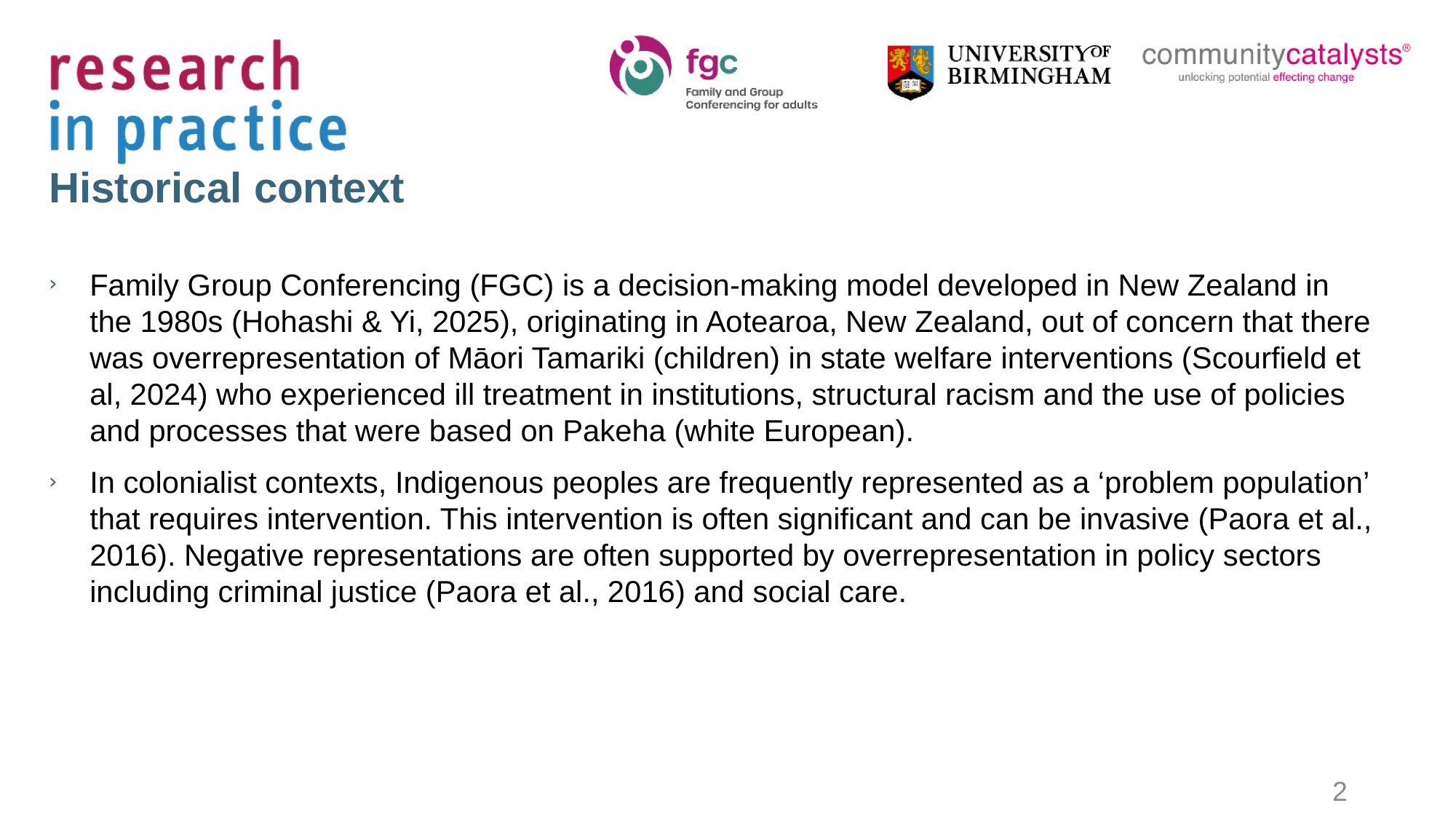

# Historical context
Family Group Conferencing (FGC) is a decision-making model developed in New Zealand in the 1980s (Hohashi & Yi, 2025), originating in Aotearoa, New Zealand, out of concern that there was overrepresentation of Māori Tamariki (children) in state welfare interventions (Scourfield et al, 2024) who experienced ill treatment in institutions, structural racism and the use of policies and processes that were based on Pakeha (white European).
In colonialist contexts, Indigenous peoples are frequently represented as a ‘problem population’ that requires intervention. This intervention is often significant and can be invasive (Paora et al., 2016). Negative representations are often supported by overrepresentation in policy sectors including criminal justice (Paora et al., 2016) and social care.

2